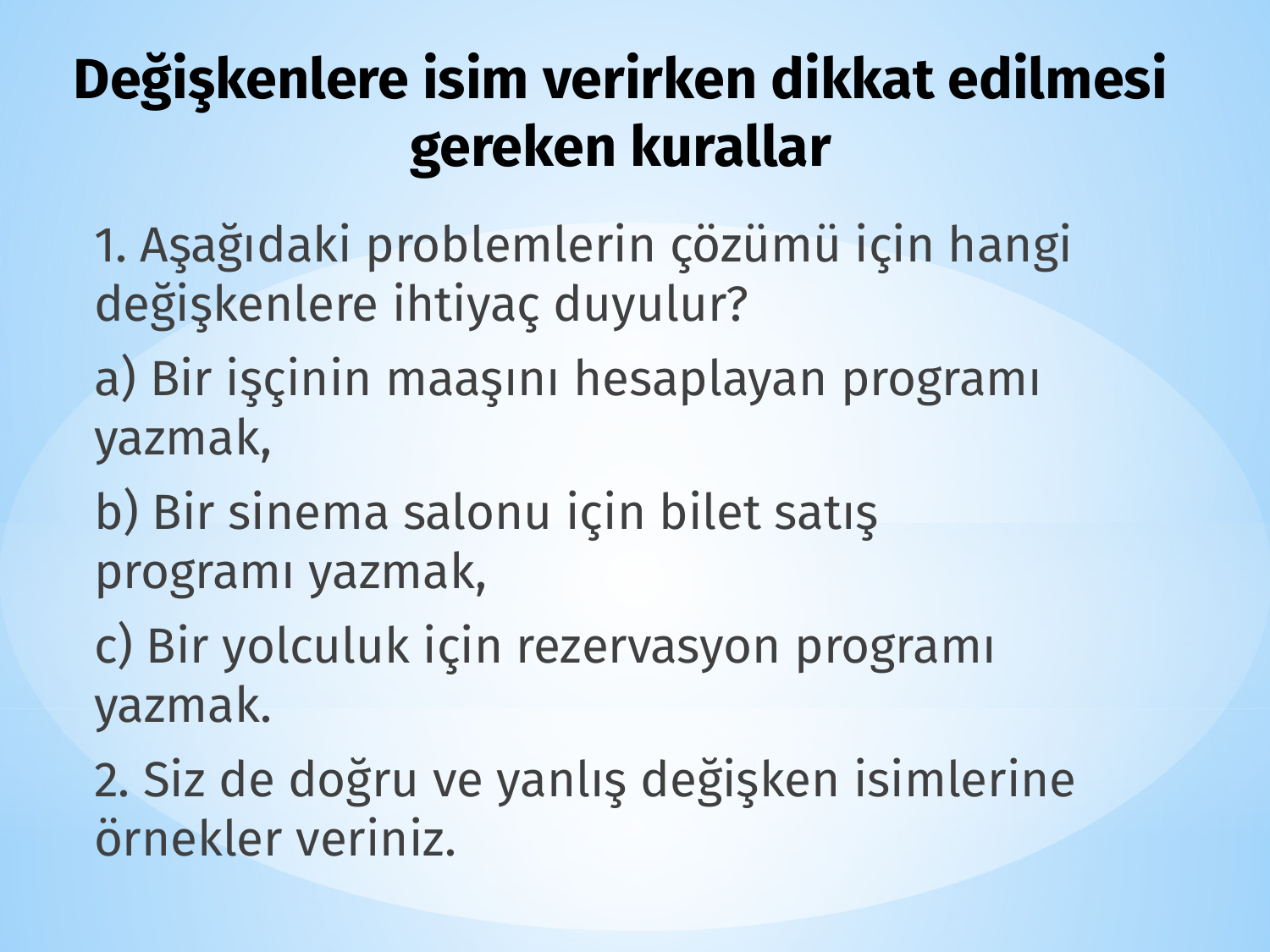

# Değişkenlere isim verirken dikkat edilmesi gereken kurallar
1. Aşağıdaki problemlerin çözümü için hangi değişkenlere ihtiyaç duyulur?
a) Bir işçinin maaşını hesaplayan programı yazmak,
b) Bir sinema salonu için bilet satış programı yazmak,
c) Bir yolculuk için rezervasyon programı yazmak.
2. Siz de doğru ve yanlış değişken isimlerine örnekler veriniz.